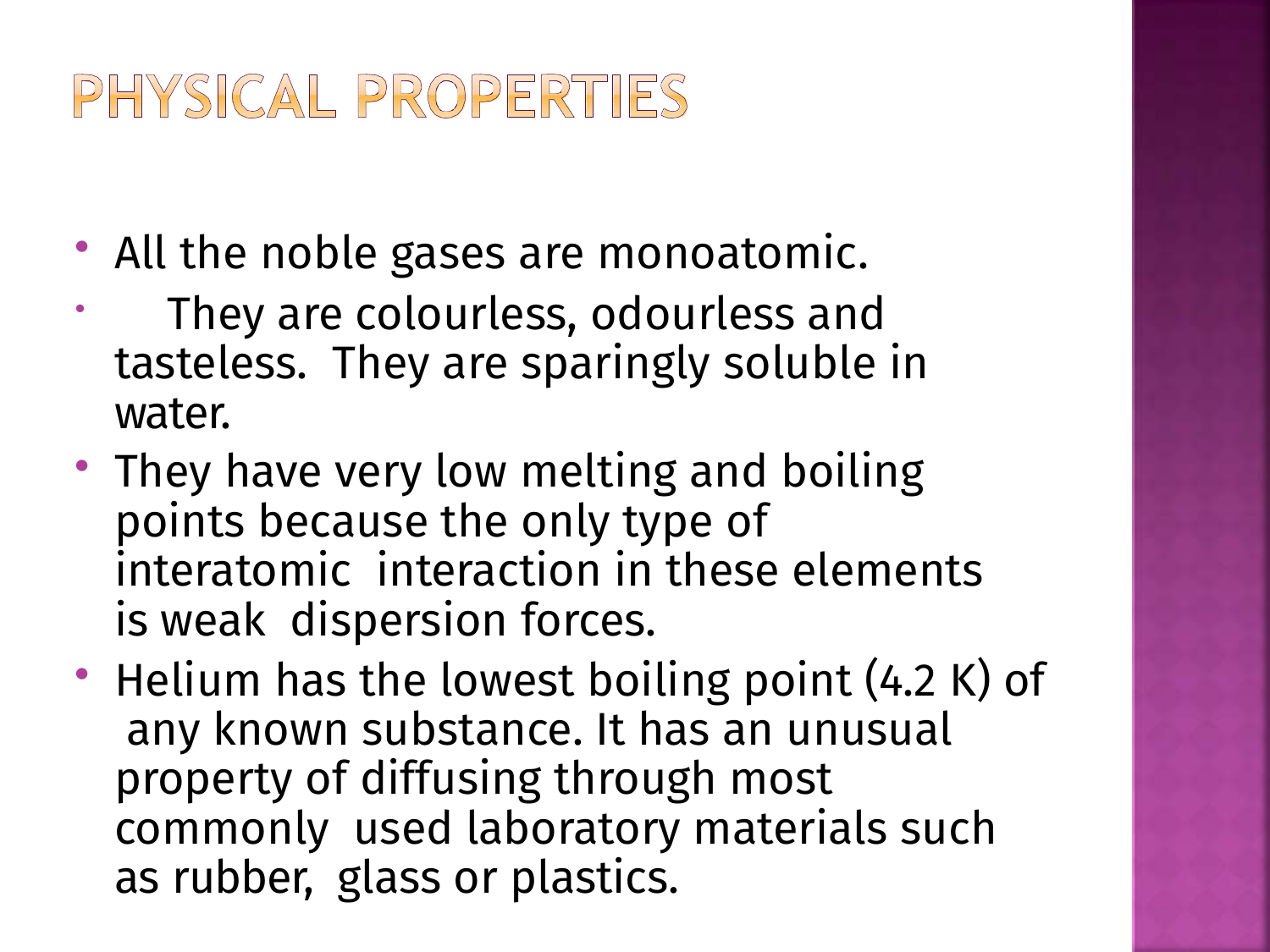

All the noble gases are monoatomic.
	They are colourless, odourless and tasteless.  They are sparingly soluble in water.
They have very low melting and boiling  points because the only type of interatomic  interaction in these elements is weak  dispersion forces.
Helium has the lowest boiling point (4.2 K) of  any known substance. It has an unusual  property of diffusing through most commonly  used laboratory materials such as rubber,  glass or plastics.